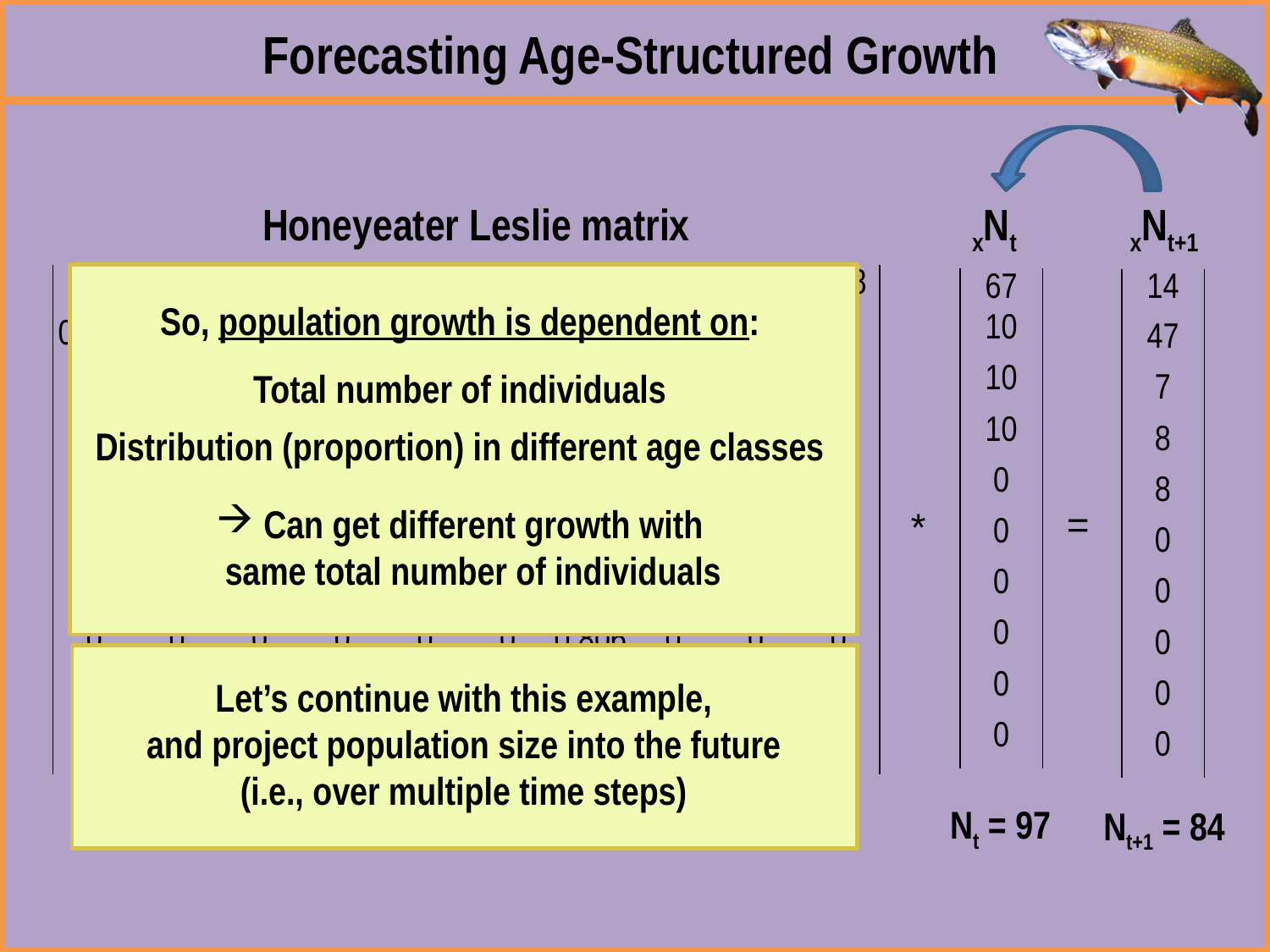

Forecasting Age-Structured Growth

Honeyeater Leslie matrix
xNt
xNt+1
| 0 | 0.48 | 0.48 | 0.48 | 0.48 | 0.48 | 0.48 | 0.48 | 0.48 | 0.48 |
| --- | --- | --- | --- | --- | --- | --- | --- | --- | --- |
| 0.703 | 0 | 0 | 0 | 0 | 0 | 0 | 0 | 0 | 0 |
| 0 | 0.717 | 0 | 0 | 0 | 0 | 0 | 0 | 0 | 0 |
| 0 | 0 | 0.751 | 0 | 0 | 0 | 0 | 0 | 0 | 0 |
| 0 | 0 | 0 | 0.769 | 0 | 0 | 0 | 0 | 0 | 0 |
| 0 | 0 | 0 | 0 | 0.746 | 0 | 0 | 0 | 0 | 0 |
| 0 | 0 | 0 | 0 | 0 | 0.717 | 0 | 0 | 0 | 0 |
| 0 | 0 | 0 | 0 | 0 | 0 | 0.806 | 0 | 0 | 0 |
| 0 | 0 | 0 | 0 | 0 | 0 | 0 | 0.778 | 0 | 0 |
| 0 | 0 | 0 | 0 | 0 | 0 | 0 | 0 | 0.667 | 0 |

| 67 |
| --- |
| 10 |
| 10 |
| 10 |
| 0 |
| 0 |
| 0 |
| 0 |
| 0 |
| 0 |
| 14 |
| --- |
| 47 |
| 7 |
| 8 |
| 8 |
| 0 |
| 0 |
| 0 |
| 0 |
| 0 |
So, population growth is dependent on:

Total number of individuals

Distribution (proportion) in different age classes

Can get different growth with
   same total number of individuals
| = |
| --- |
| \* |
| --- |

Let’s continue with this example,
and project population size into the future (i.e., over multiple time steps)
Nt = 97
Nt+1 = 84